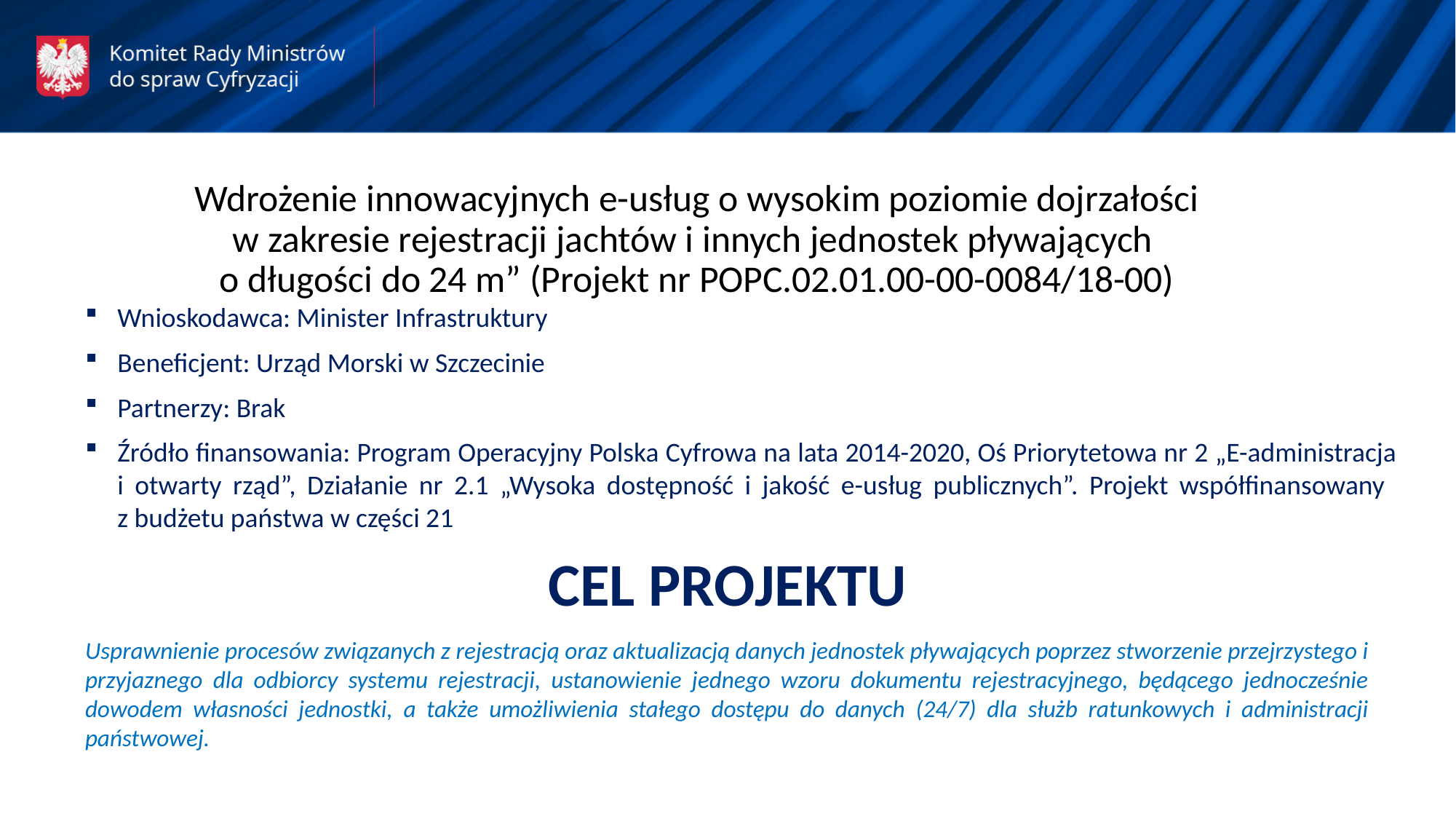

Wdrożenie innowacyjnych e-usług o wysokim poziomie dojrzałości w zakresie rejestracji jachtów i innych jednostek pływających
o długości do 24 m” (Projekt nr POPC.02.01.00-00-0084/18-00)
Wnioskodawca: Minister Infrastruktury
Beneficjent: Urząd Morski w Szczecinie
Partnerzy: Brak
Źródło finansowania: Program Operacyjny Polska Cyfrowa na lata 2014-2020, Oś Priorytetowa nr 2 „E-administracja i otwarty rząd”, Działanie nr 2.1 „Wysoka dostępność i jakość e-usług publicznych”. Projekt współfinansowany
z budżetu państwa w części 21
CEL PROJEKTU
Usprawnienie procesów związanych z rejestracją oraz aktualizacją danych jednostek pływających poprzez stworzenie przejrzystego i przyjaznego dla odbiorcy systemu rejestracji, ustanowienie jednego wzoru dokumentu rejestracyjnego, będącego jednocześnie dowodem własności jednostki, a także umożliwienia stałego dostępu do danych (24/7) dla służb ratunkowych i administracji państwowej.